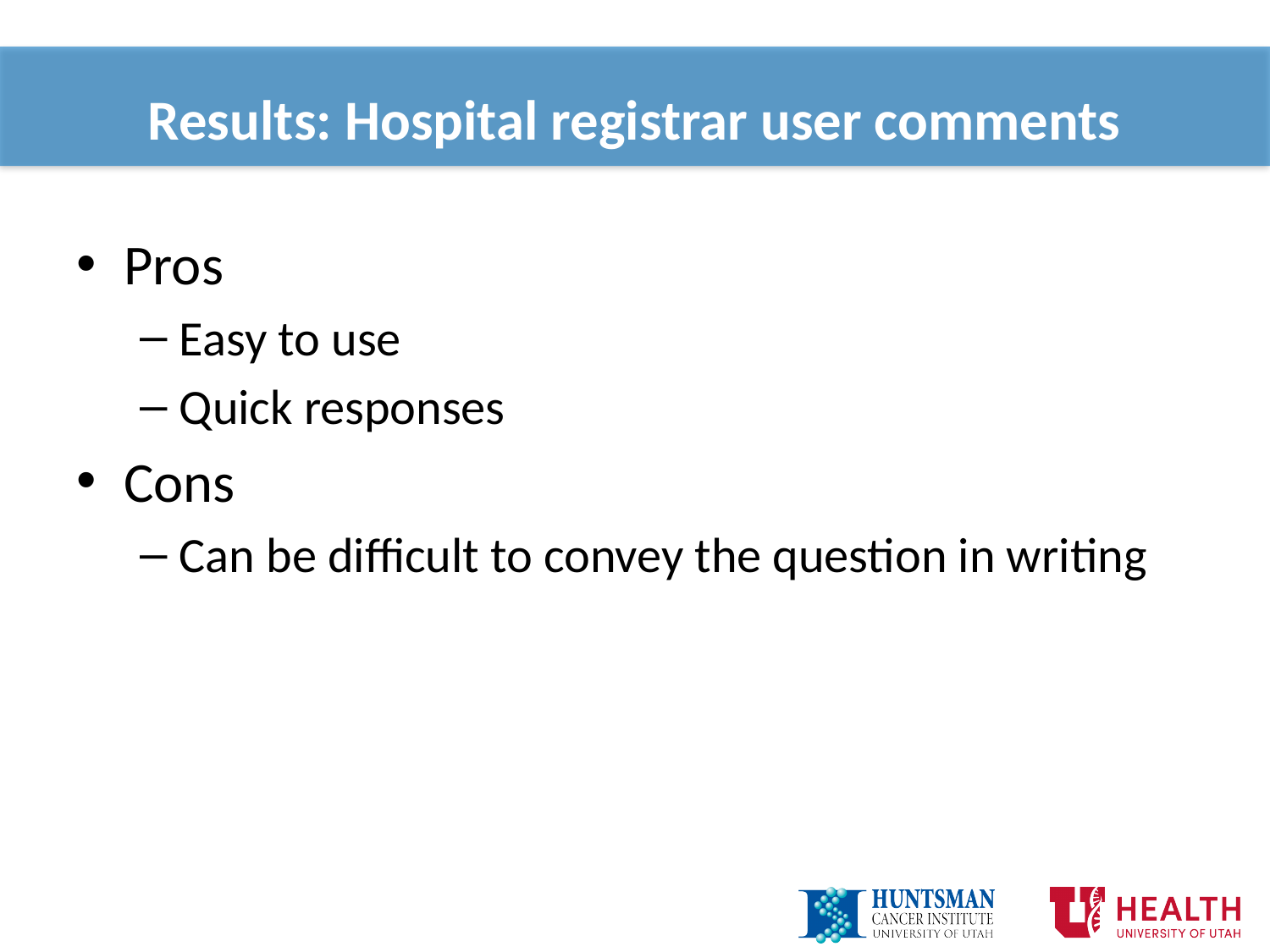

# Results: Hospital registrar user comments
Pros
Easy to use
Quick responses
Cons
Can be difficult to convey the question in writing